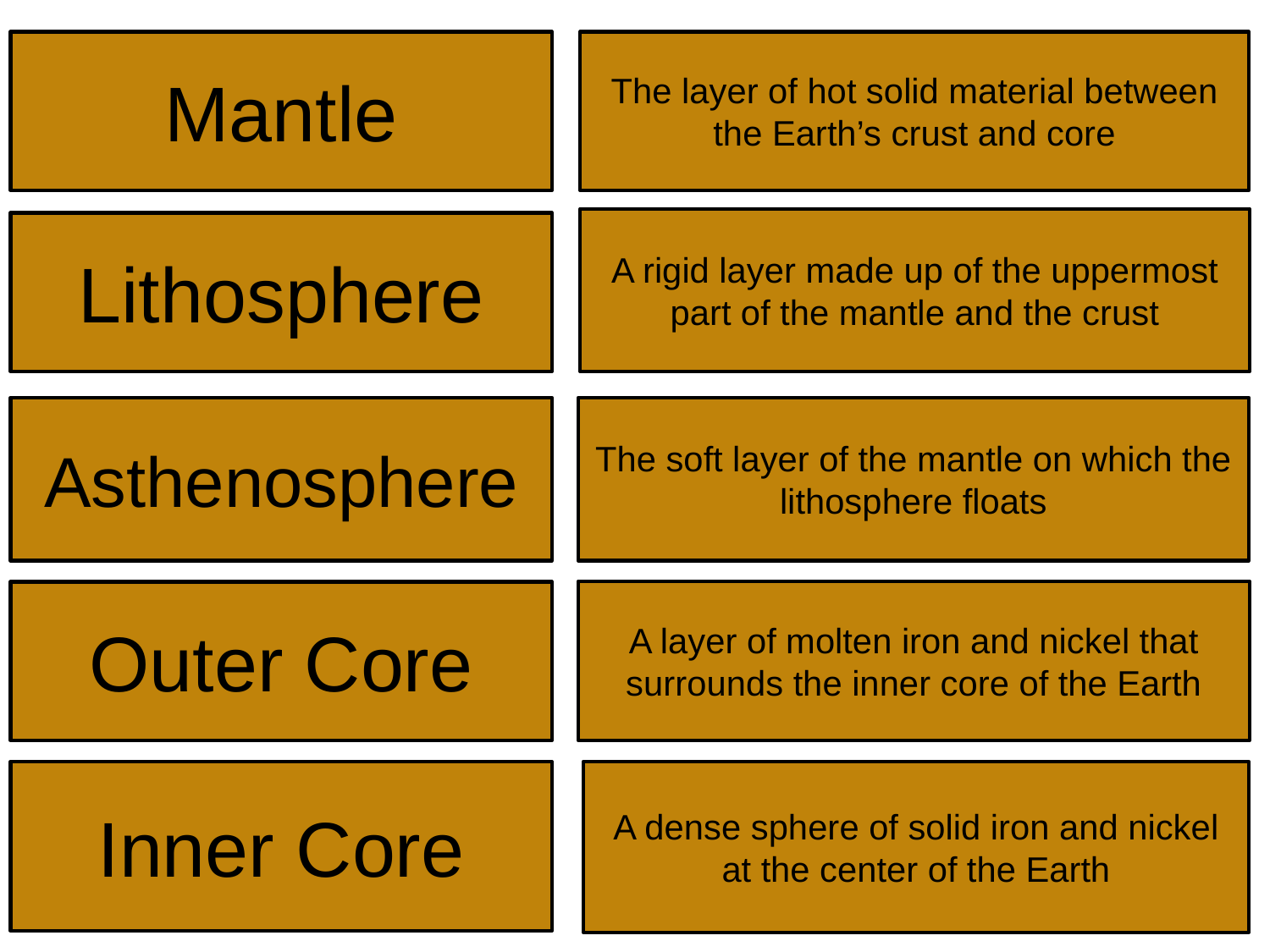

Mantle
The layer of hot solid material between the Earth’s crust and core
A rigid layer made up of the uppermost part of the mantle and the crust
Lithosphere
Asthenosphere
The soft layer of the mantle on which the lithosphere floats
A layer of molten iron and nickel that surrounds the inner core of the Earth
Outer Core
Inner Core
A dense sphere of solid iron and nickel at the center of the Earth